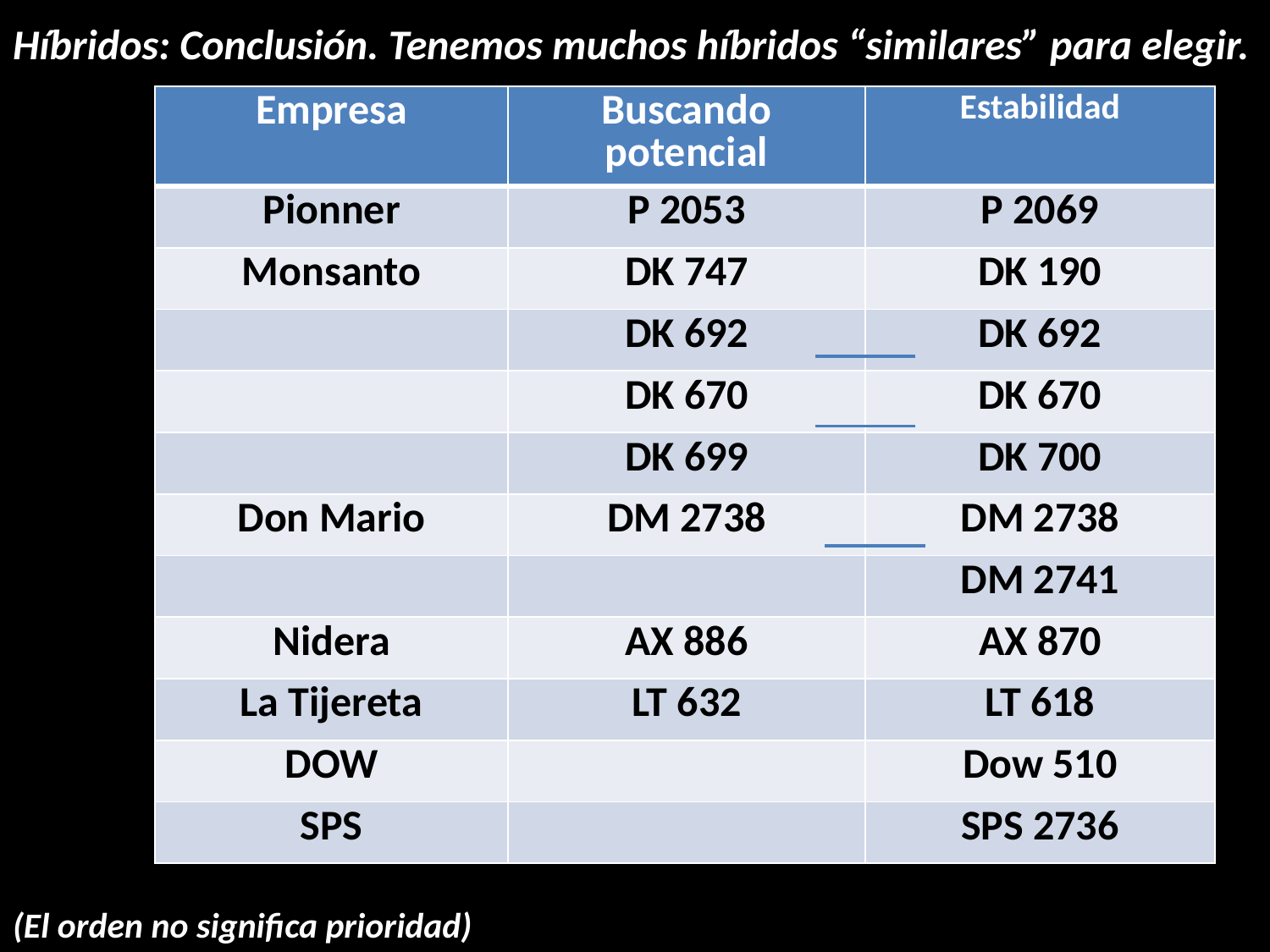

# Híbridos: Conclusión. Tenemos muchos híbridos “similares” para elegir.
| Empresa | Buscando potencial | Estabilidad |
| --- | --- | --- |
| Pionner | P 2053 | P 2069 |
| Monsanto | DK 747 | DK 190 |
|  | DK 692 | DK 692 |
|  | DK 670 | DK 670 |
|  | DK 699 | DK 700 |
| Don Mario | DM 2738 | DM 2738 |
|  |  | DM 2741 |
| Nidera | AX 886 | AX 870 |
| La Tijereta | LT 632 | LT 618 |
| DOW |  | Dow 510 |
| SPS |  | SPS 2736 |
(El orden no significa prioridad)